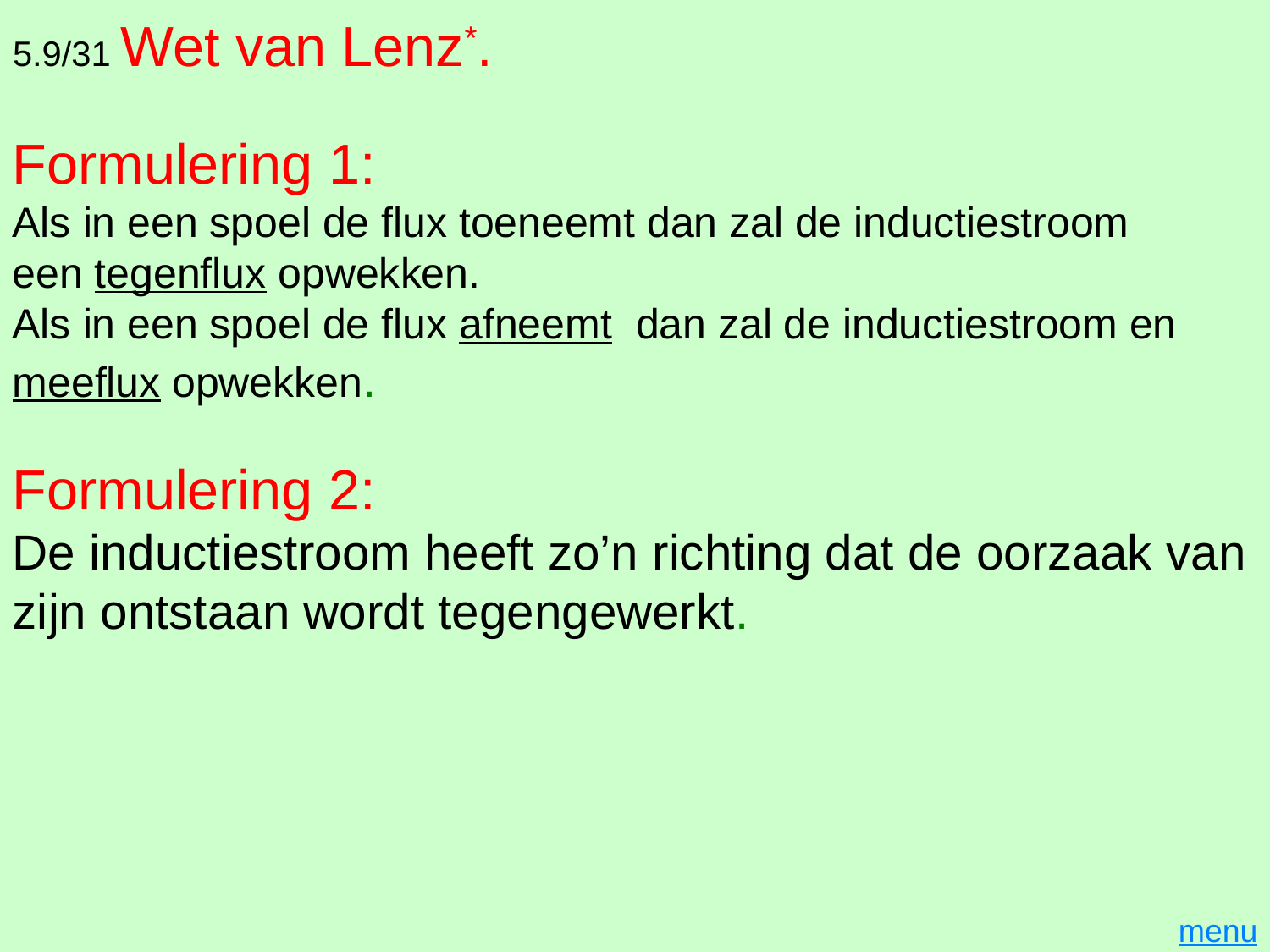

# 5.9/31 Wet van Lenz*.
Formulering 1:
Als in een spoel de flux toeneemt dan zal de inductiestroom
een tegenflux opwekken.
Als in een spoel de flux afneemt  dan zal de inductiestroom en meeflux opwekken.
Formulering 2:
De inductiestroom heeft zo’n richting dat de oorzaak van zijn ontstaan wordt tegengewerkt.
menu